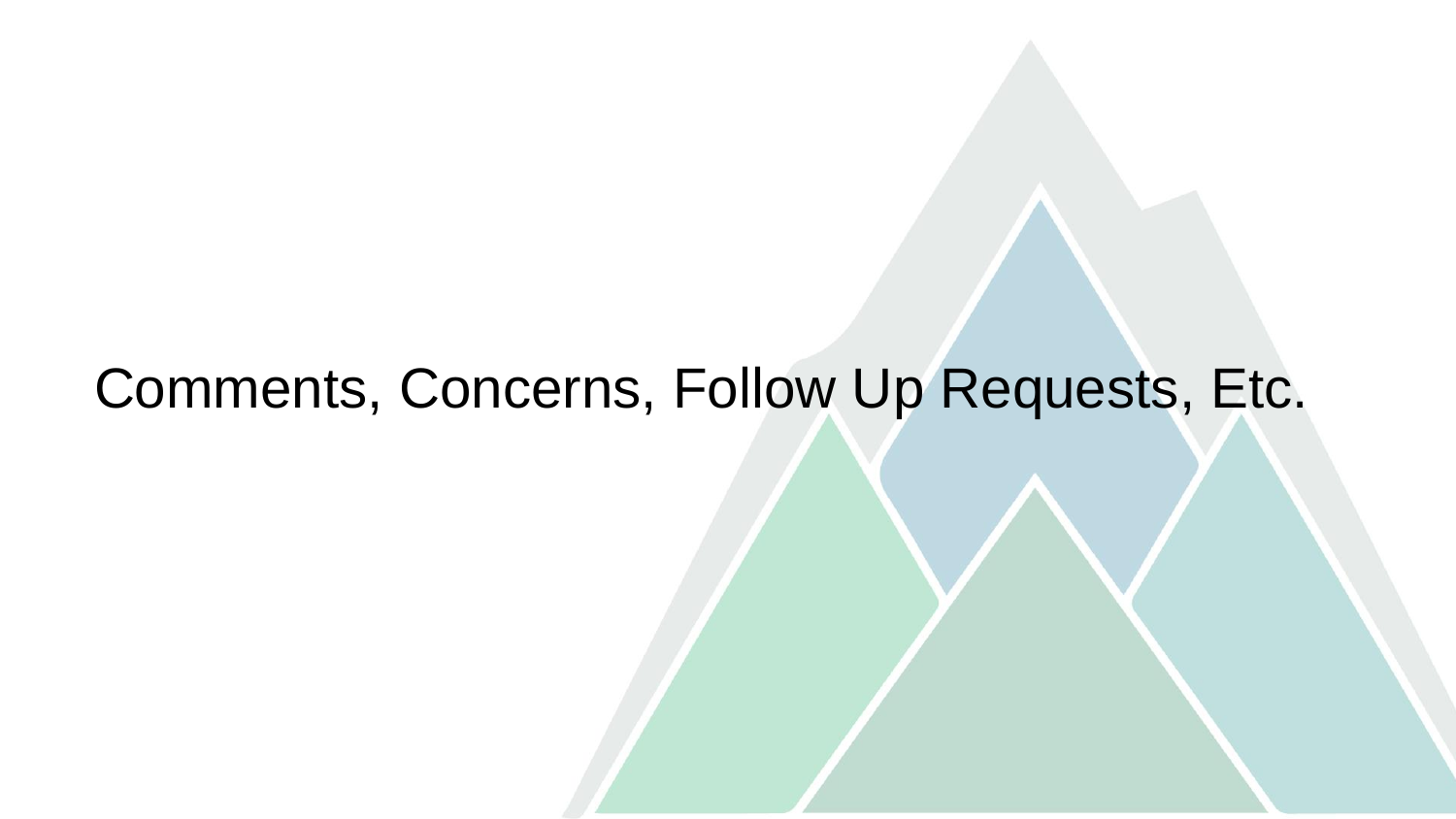

# Comments, Concerns, Follow Up Requests, Etc.